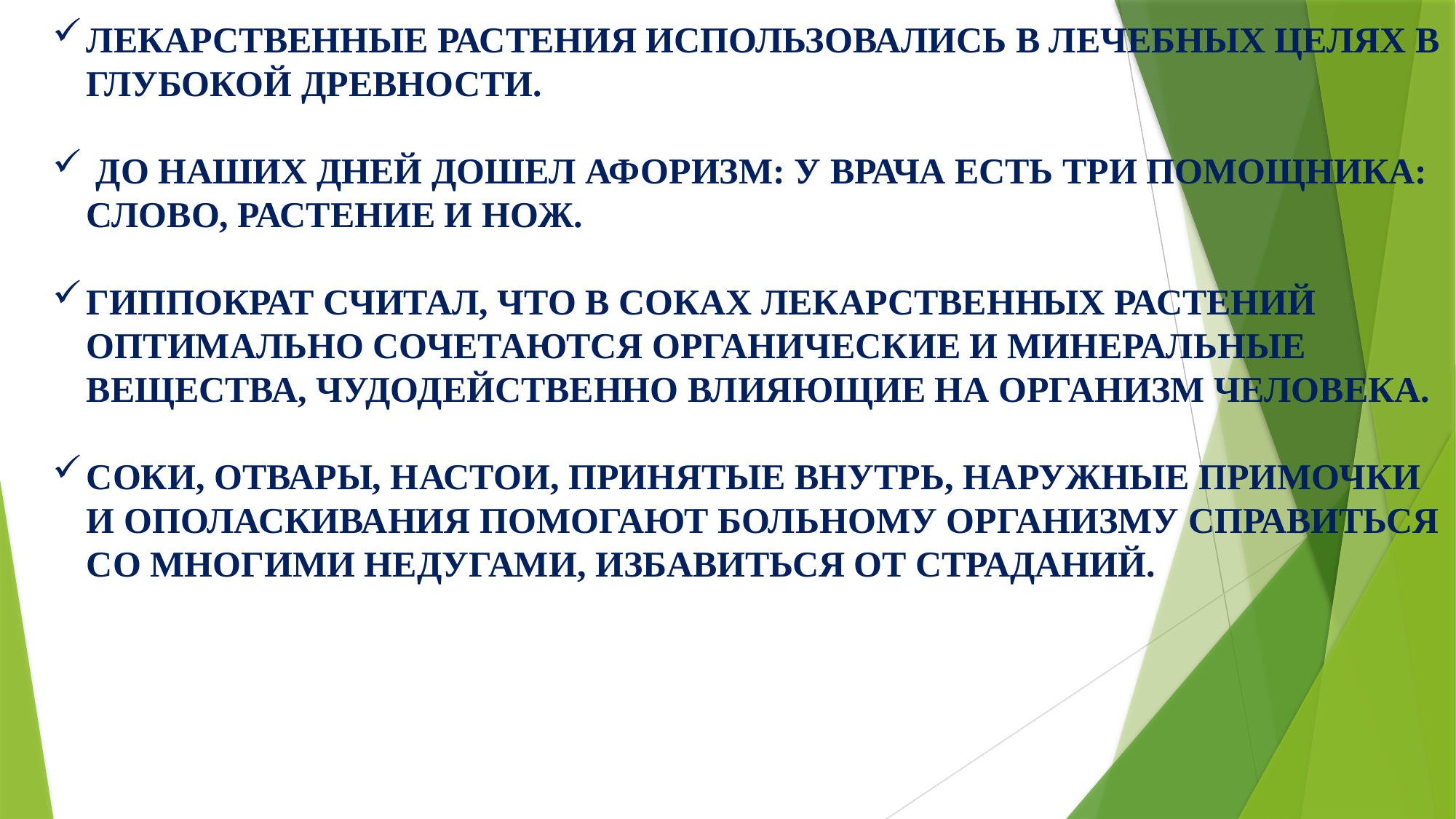

ЛЕКАРСТВЕННЫЕ РАСТЕНИЯ ИСПОЛЬЗОВАЛИСЬ В ЛЕЧЕБНЫХ ЦЕЛЯХ В ГЛУБОКОЙ ДРЕВНОСТИ.

 ДО НАШИХ ДНЕЙ ДОШЕЛ АФОРИЗМ: У ВРАЧА ЕСТЬ ТРИ ПОМОЩНИКА: СЛОВО, РАСТЕНИЕ И НОЖ.

ГИППОКРАТ СЧИТАЛ, ЧТО В СОКАХ ЛЕКАРСТВЕННЫХ РАСТЕНИЙ ОПТИМАЛЬНО СОЧЕТАЮТСЯ ОРГАНИЧЕСКИЕ И МИНЕРАЛЬНЫЕ ВЕЩЕСТВА, ЧУДОДЕЙСТВЕННО ВЛИЯЮЩИЕ НА ОРГАНИЗМ ЧЕЛОВЕКА.

СОКИ, ОТВАРЫ, НАСТОИ, ПРИНЯТЫЕ ВНУТРЬ, НАРУЖНЫЕ ПРИМОЧКИ И ОПОЛАСКИВАНИЯ ПОМОГАЮТ БОЛЬНОМУ ОРГАНИЗМУ СПРАВИТЬСЯ СО МНОГИМИ НЕДУГАМИ, ИЗБАВИТЬСЯ ОТ СТРАДАНИЙ.